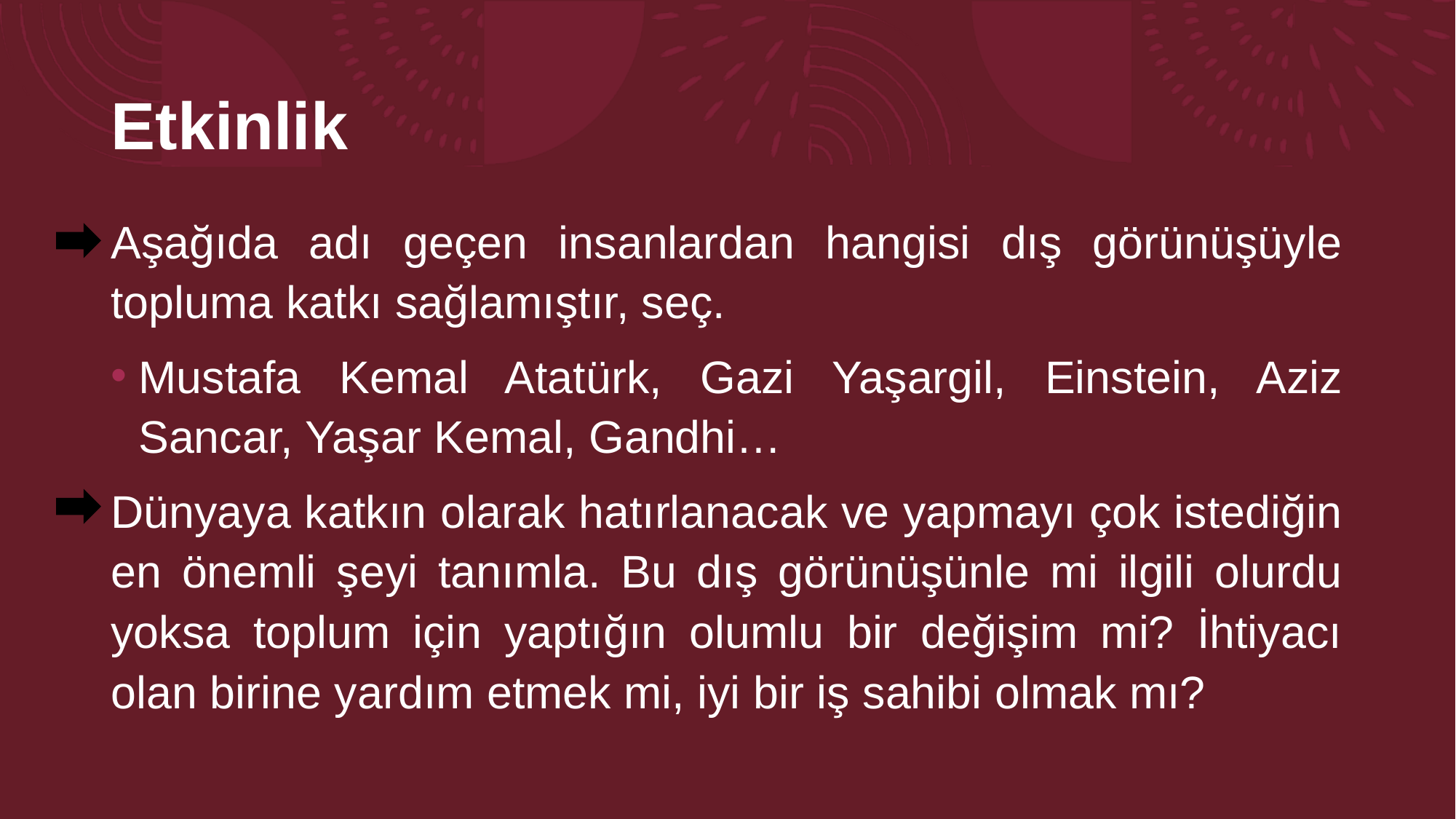

# Etkinlik
Aşağıda adı geçen insanlardan hangisi dış görünüşüyle topluma katkı sağlamıştır, seç.
Mustafa Kemal Atatürk, Gazi Yaşargil, Einstein, Aziz Sancar, Yaşar Kemal, Gandhi…
Dünyaya katkın olarak hatırlanacak ve yapmayı çok istediğin en önemli şeyi tanımla. Bu dış görünüşünle mi ilgili olurdu yoksa toplum için yaptığın olumlu bir değişim mi? İhtiyacı olan birine yardım etmek mi, iyi bir iş sahibi olmak mı?